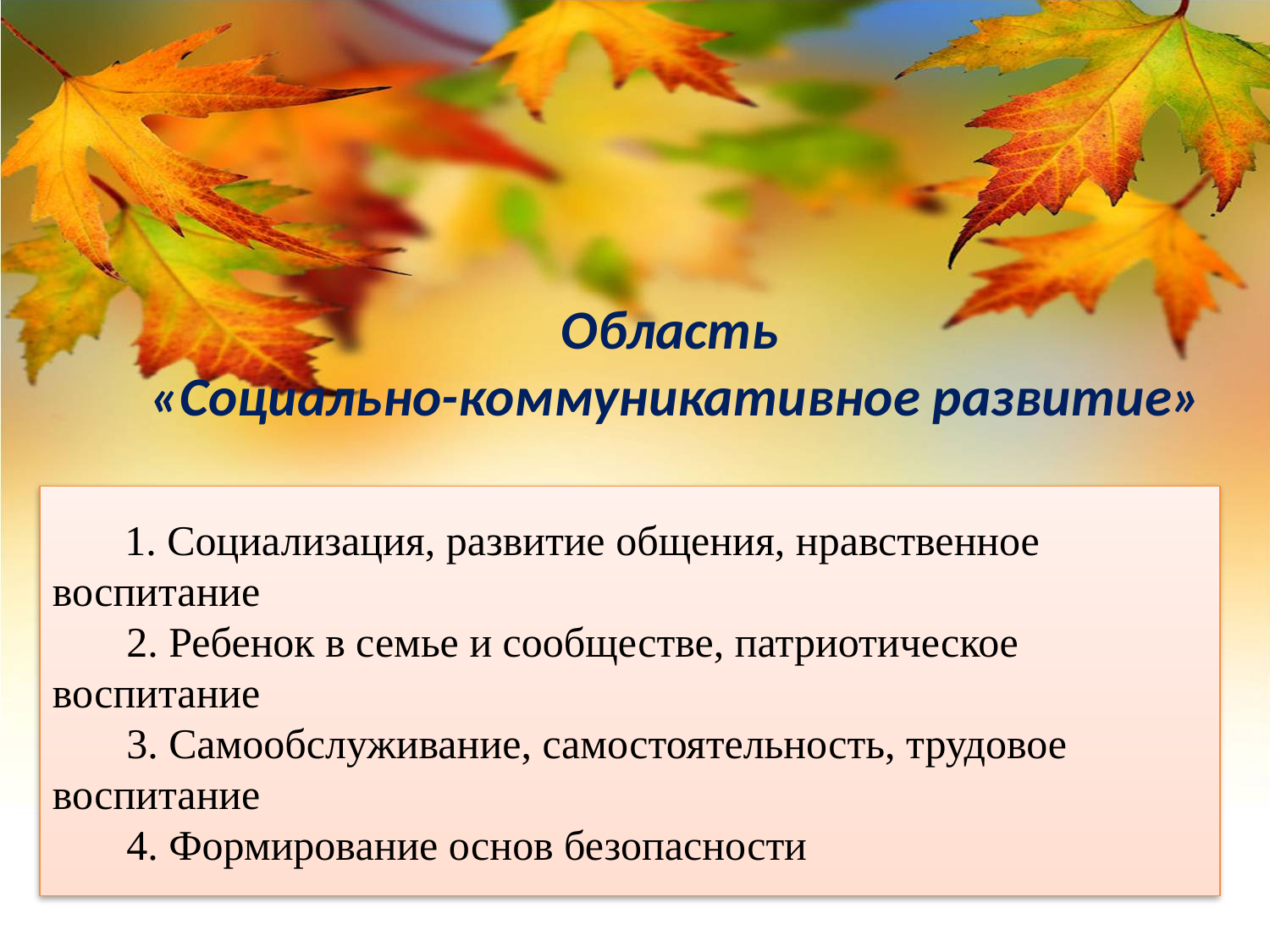

# Область «Социально-коммуникативное развитие»
         1. Социализация, развитие общения, нравственное воспитание
       2. Ребенок в семье и сообществе, патриотическое воспитание
       3. Самообслуживание, самостоятельность, трудовое воспитание
       4. Формирование основ безопасности